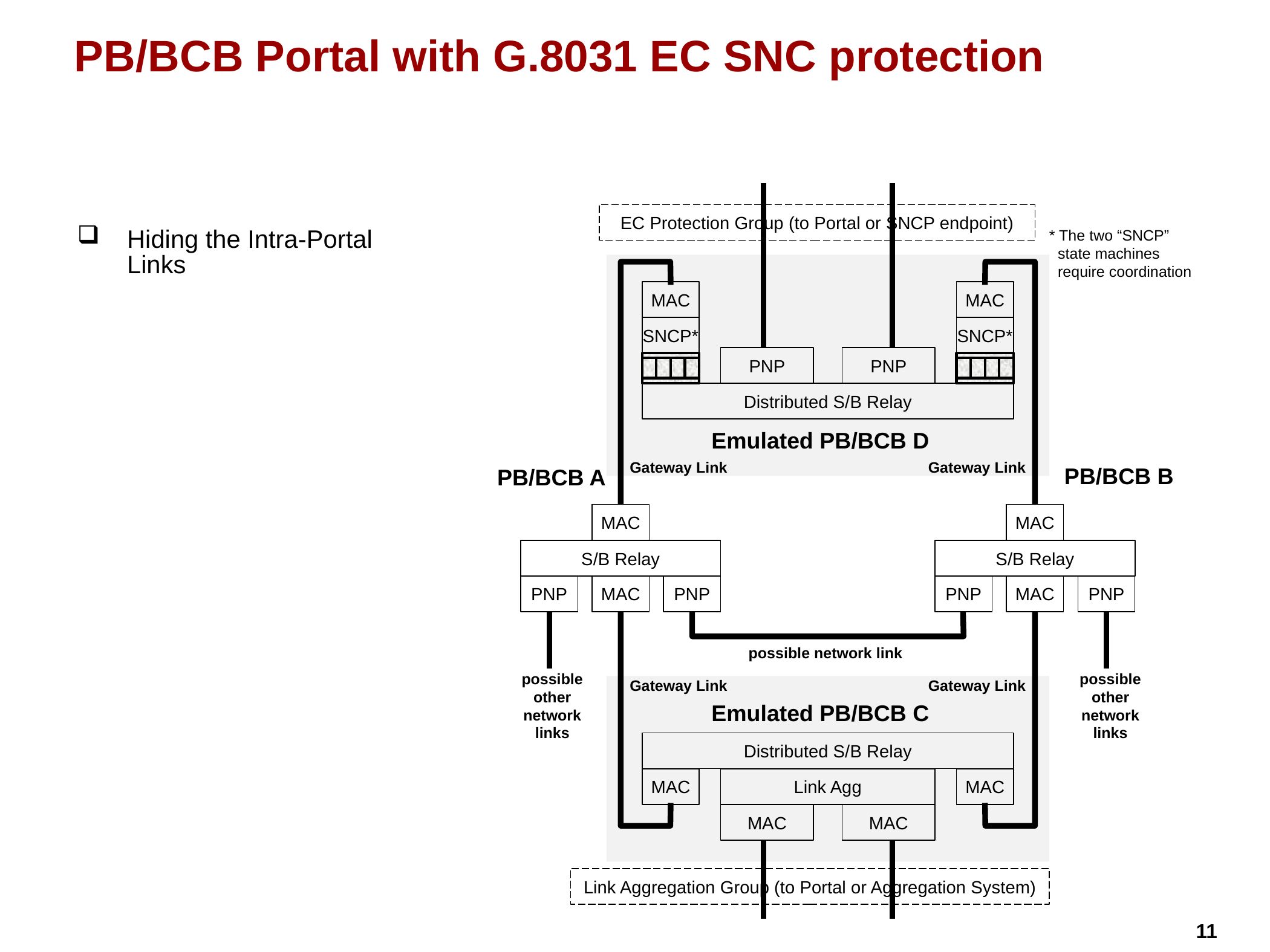

# PB/BCB Portal with G.8031 EC SNC protection
EC Protection Group (to Portal or SNCP endpoint)
Hiding the Intra-Portal Links
* The two “SNCP” state machines require coordination

MAC
MAC
SNCP*
SNCP*
PNP
PNP

Distributed S/B Relay
Emulated PB/BCB D
Gateway Link
Gateway Link
PB/BCB B
PB/BCB A
MAC
MAC
S/B Relay
S/B Relay
PNP
MAC
PNP
PNP
MAC
PNP

possible network link
possible other network links
possible other network links

Gateway Link
Gateway Link
Emulated PB/BCB C
Distributed S/B Relay
MAC
Link Agg
MAC
MAC
MAC
Link Aggregation Group (to Portal or Aggregation System)